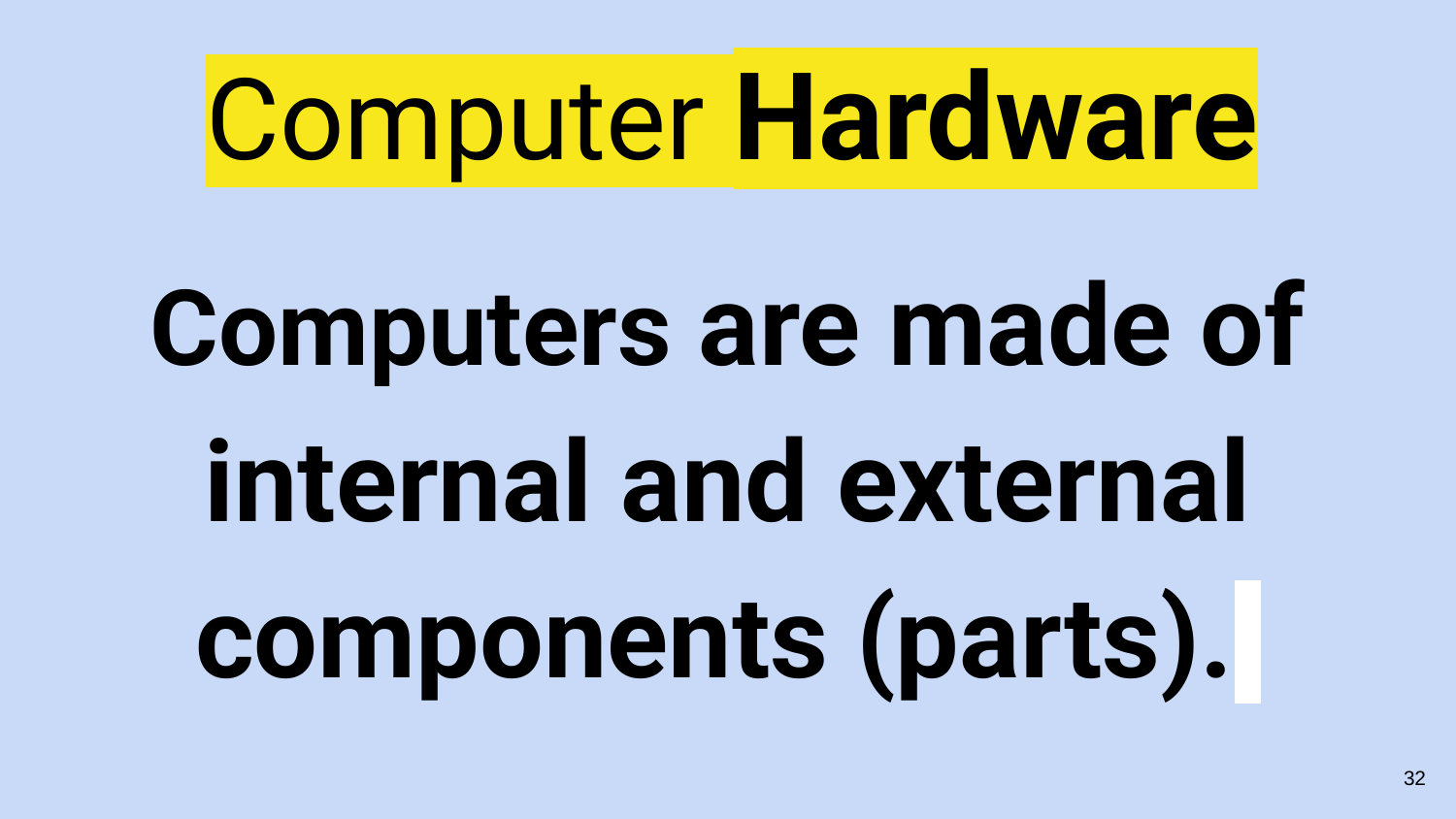

# Computer Hardware
Computers are made of internal and external components (parts).
32